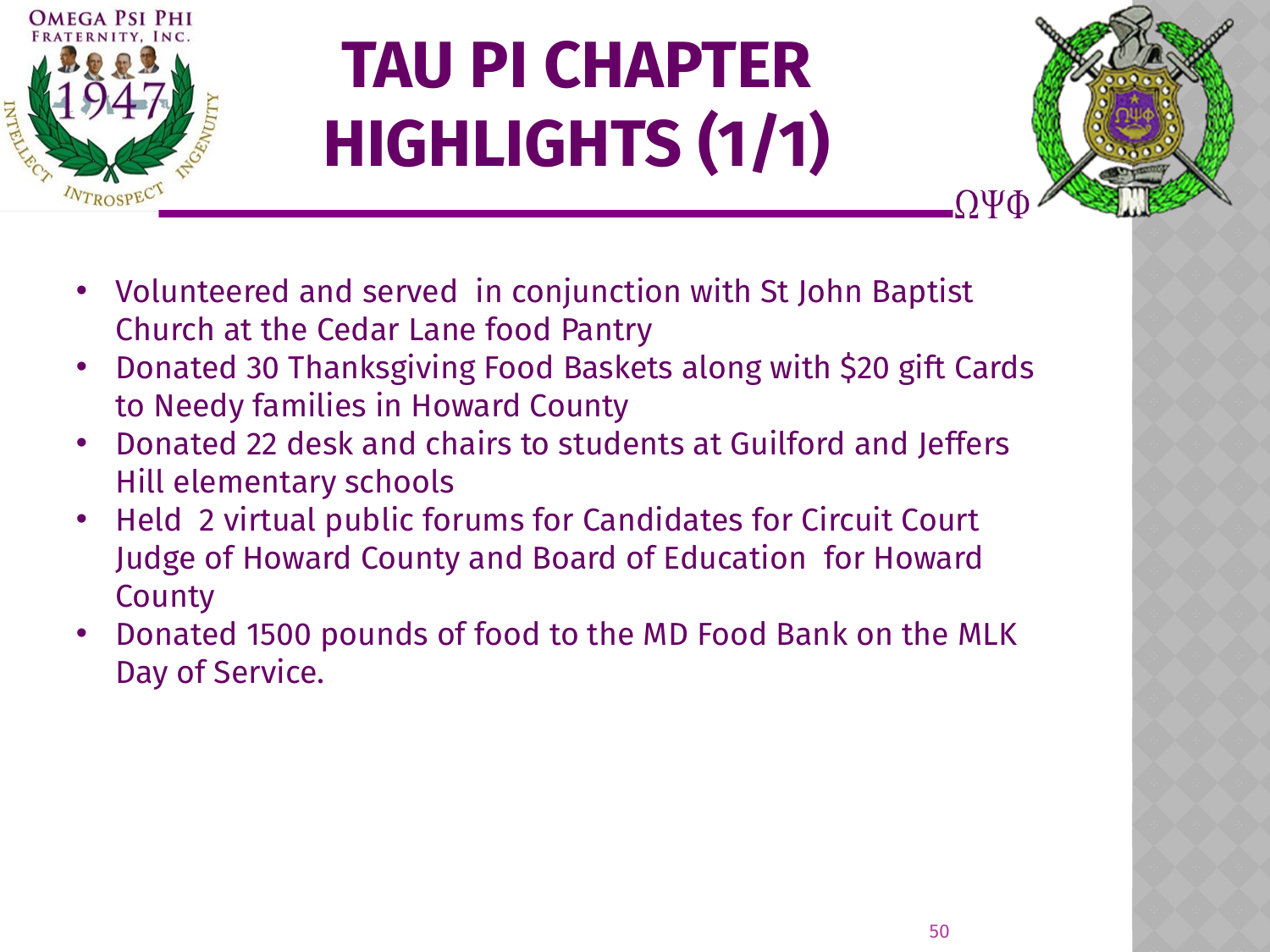

# Tau Pi Chapter highlights (1/1)
Volunteered and served  in conjunction with St John Baptist Church at the Cedar Lane food Pantry
Donated 30 Thanksgiving Food Baskets along with $20 gift Cards to Needy families in Howard County
Donated 22 desk and chairs to students at Guilford and Jeffers Hill elementary schools
Held  2 virtual public forums for Candidates for Circuit Court Judge of Howard County and Board of Education  for Howard County
Donated 1500 pounds of food to the MD Food Bank on the MLK Day of Service.

50